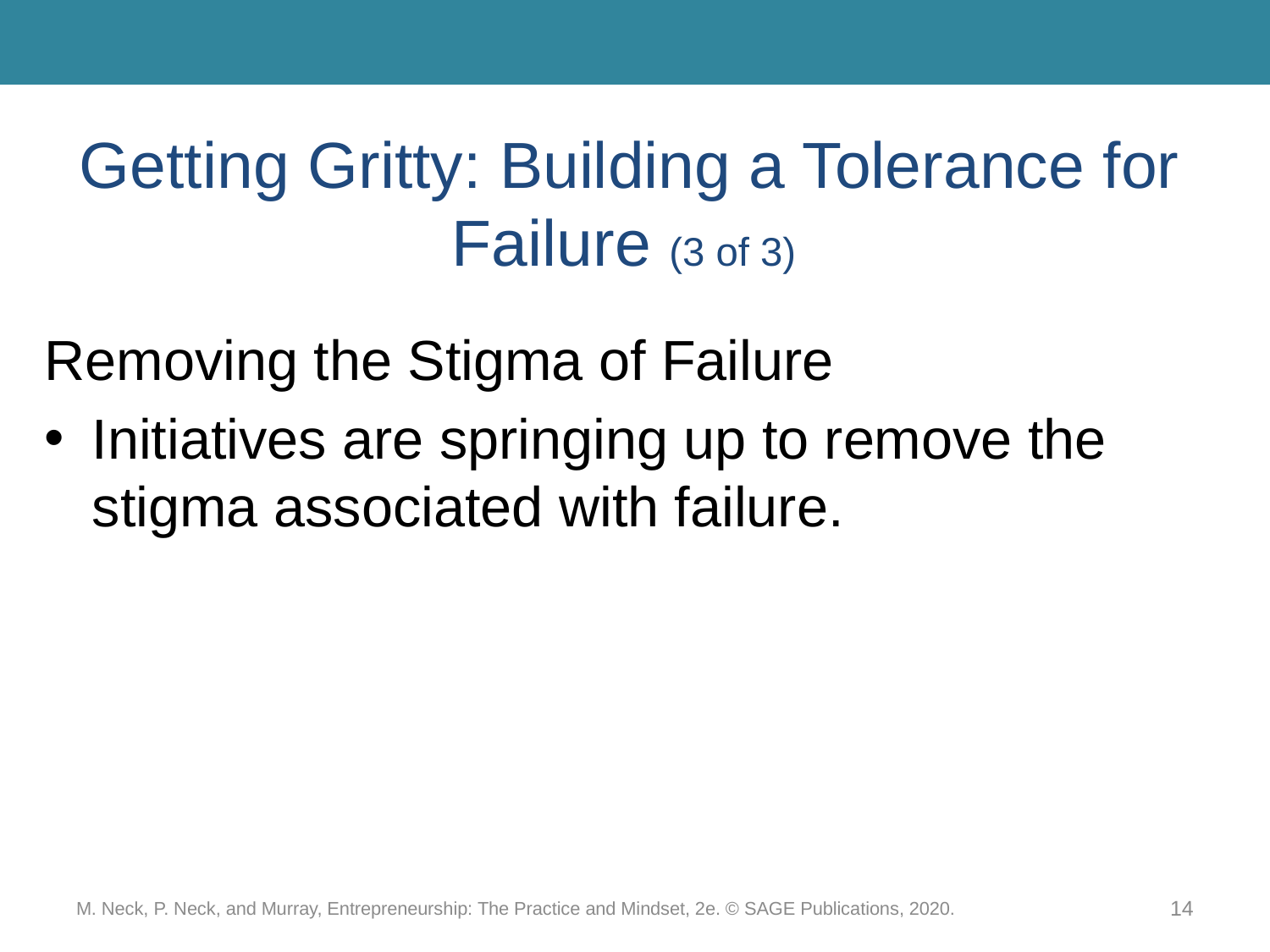

# Getting Gritty: Building a Tolerance for Failure (3 of 3)
Removing the Stigma of Failure
Initiatives are springing up to remove the stigma associated with failure.

M. Neck, P. Neck, and Murray, Entrepreneurship: The Practice and Mindset, 2e. © SAGE Publications, 2020.
14